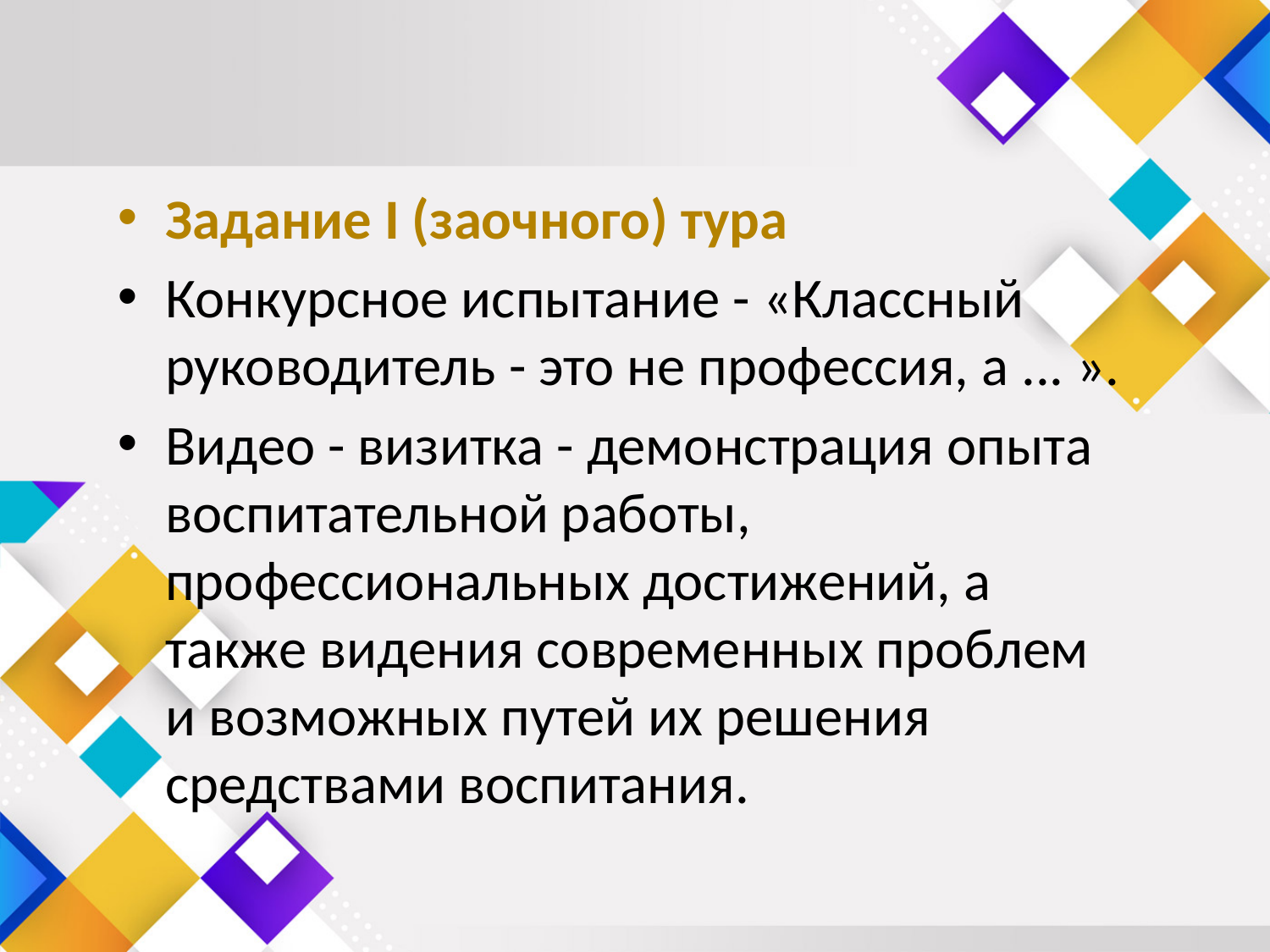

Задание I (заочного) тура
Конкурсное испытание - «Классный руководитель - это не профессия, а ... ».
Видео - визитка - демонстрация опыта воспитательной работы, профессиональных достижений, а также видения современных проблем и возможных путей их решения средствами воспитания.